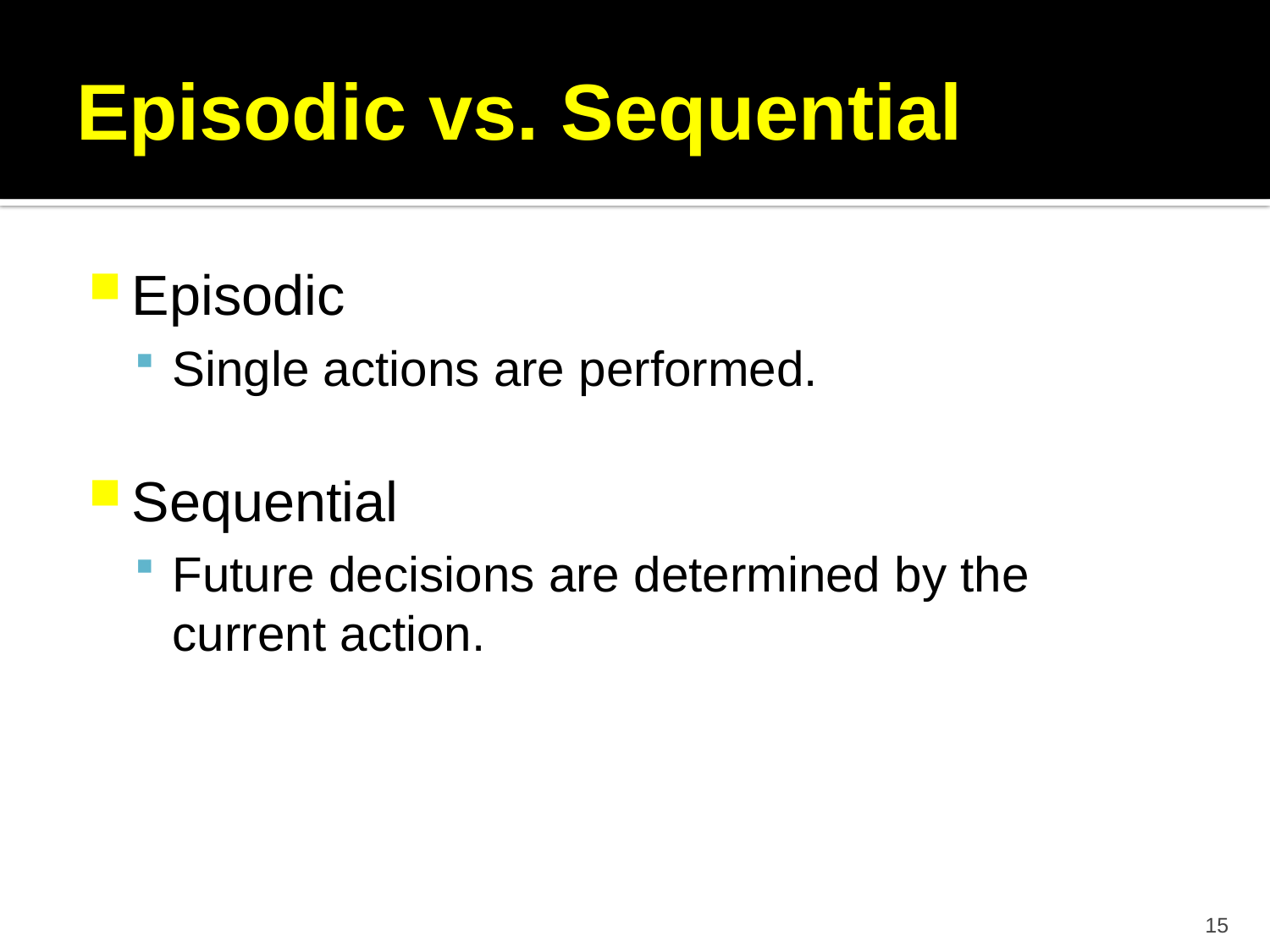

# Episodic vs. Sequential
Episodic
Single actions are performed.

Sequential
Future decisions are determined by the current action.
15